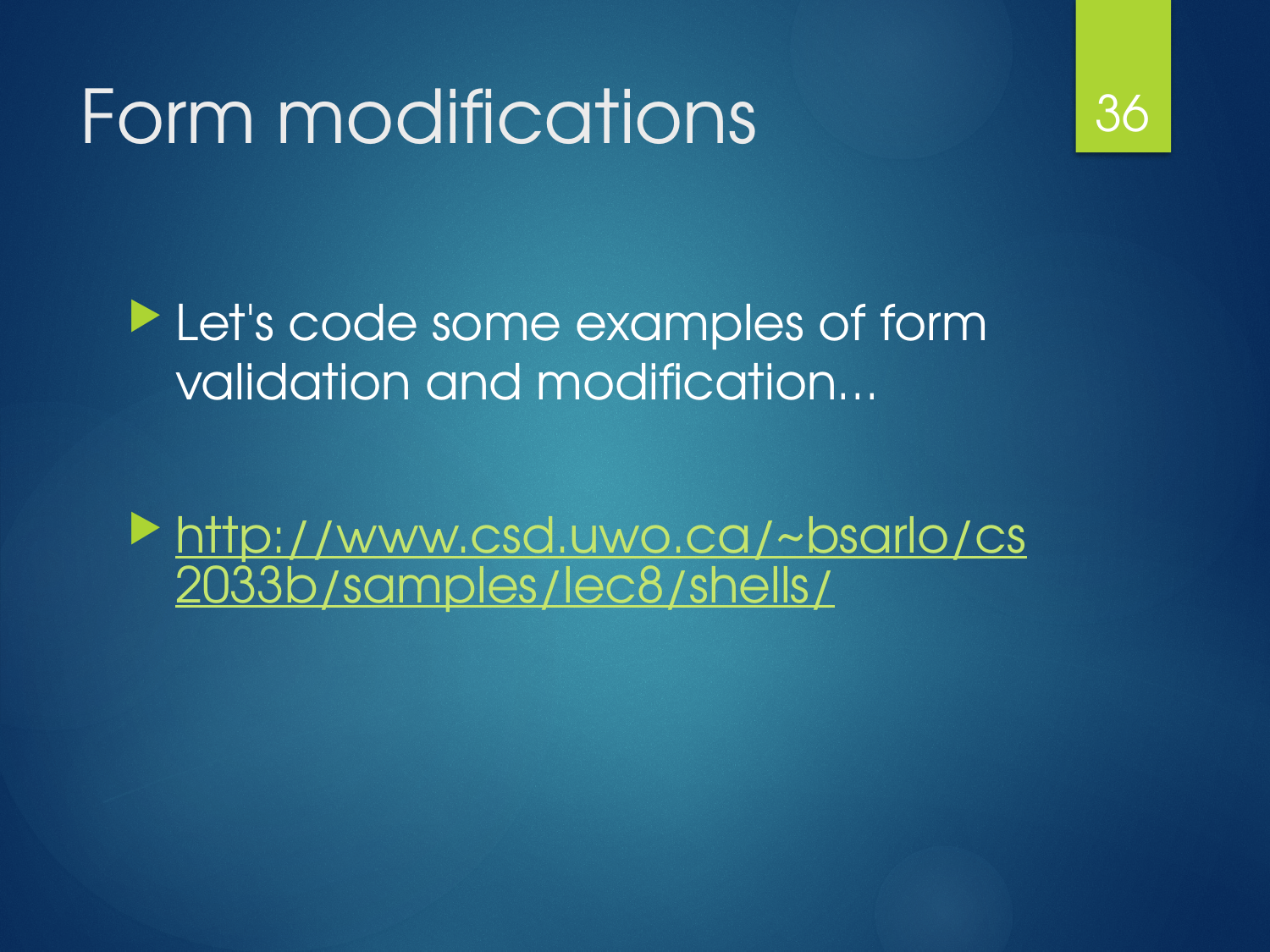

36
# Form modifications
Let's code some examples of form validation and modification…

http://www.csd.uwo.ca/~bsarlo/cs2033b/samples/lec8/shells/